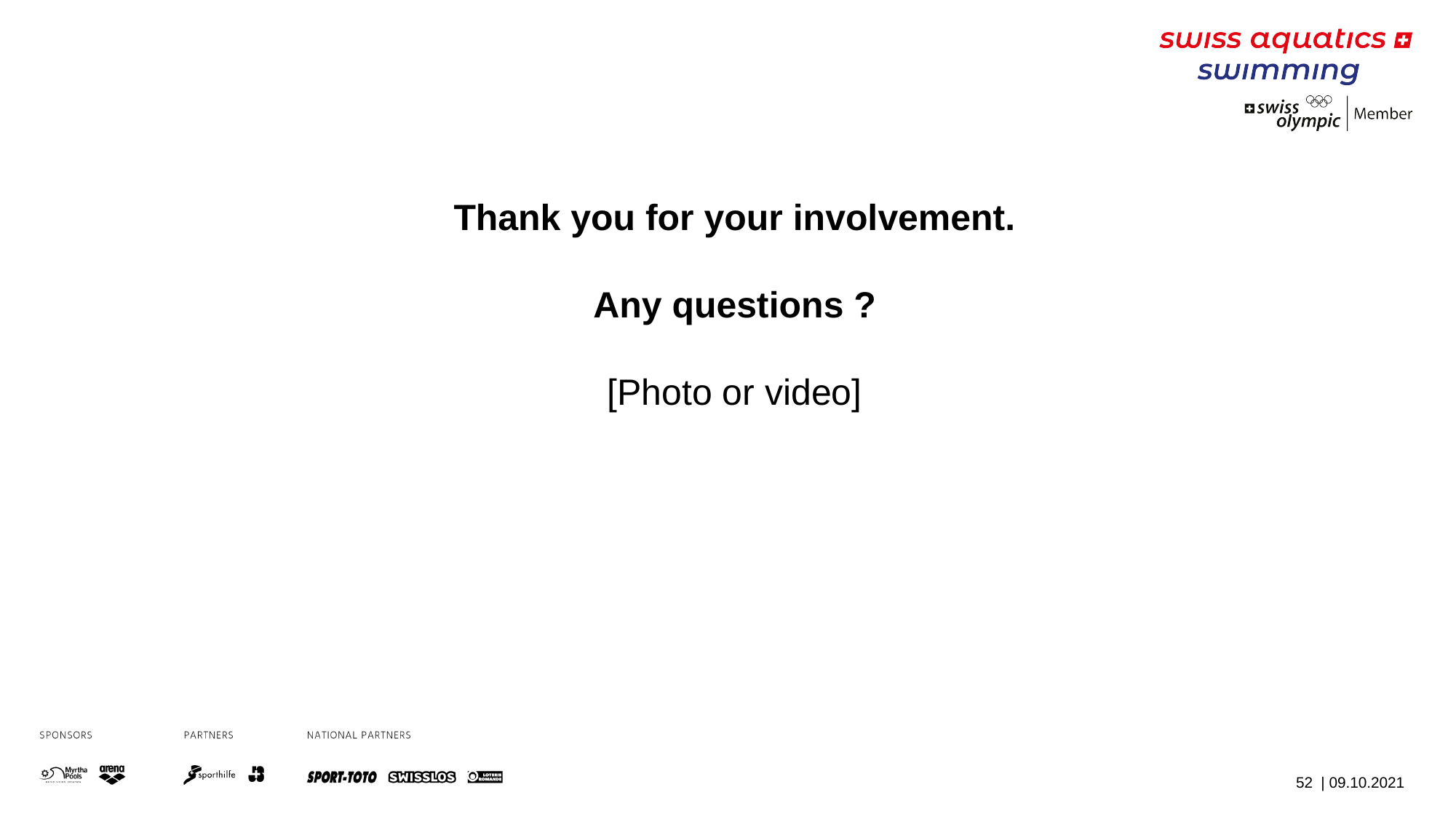

Thank you for your involvement.
Any questions ?

[Photo or video]